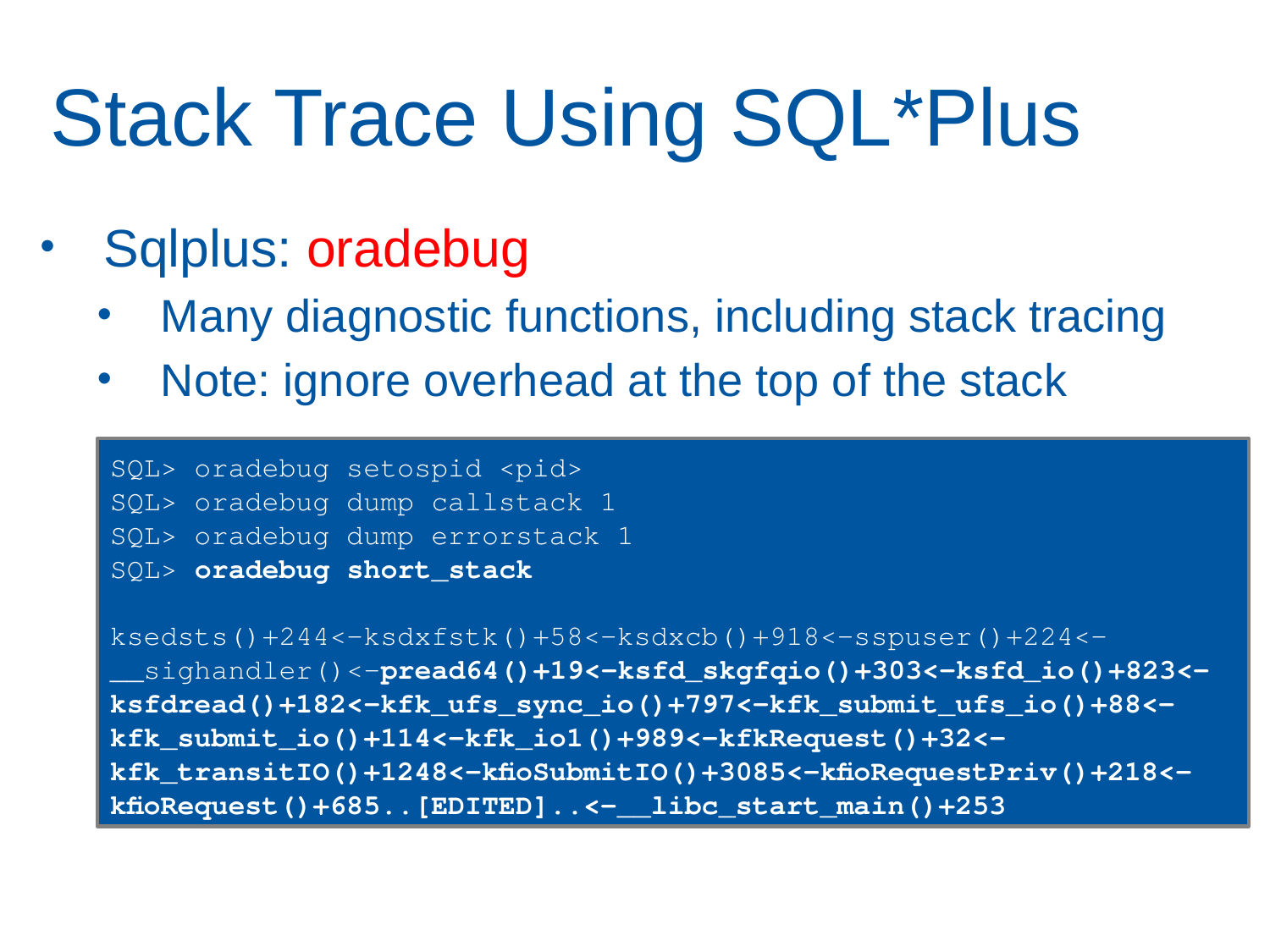

# Stack Trace Using SQL*Plus
Sqlplus: oradebug
Many diagnostic functions, including stack tracing
Note: ignore overhead at the top of the stack
SQL> oradebug setospid <pid>
SQL> oradebug dump callstack 1
SQL> oradebug dump errorstack 1
SQL> oradebug short_stack

ksedsts()+244<-ksdxfstk()+58<-ksdxcb()+918<-sspuser()+224<-__sighandler()<-pread64()+19<-ksfd_skgfqio()+303<-ksfd_io()+823<-ksfdread()+182<-kfk_ufs_sync_io()+797<-kfk_submit_ufs_io()+88<-kfk_submit_io()+114<-kfk_io1()+989<-kfkRequest()+32<-kfk_transitIO()+1248<-kfioSubmitIO()+3085<-kfioRequestPriv()+218<-kfioRequest()+685..[EDITED]..<-__libc_start_main()+253
9